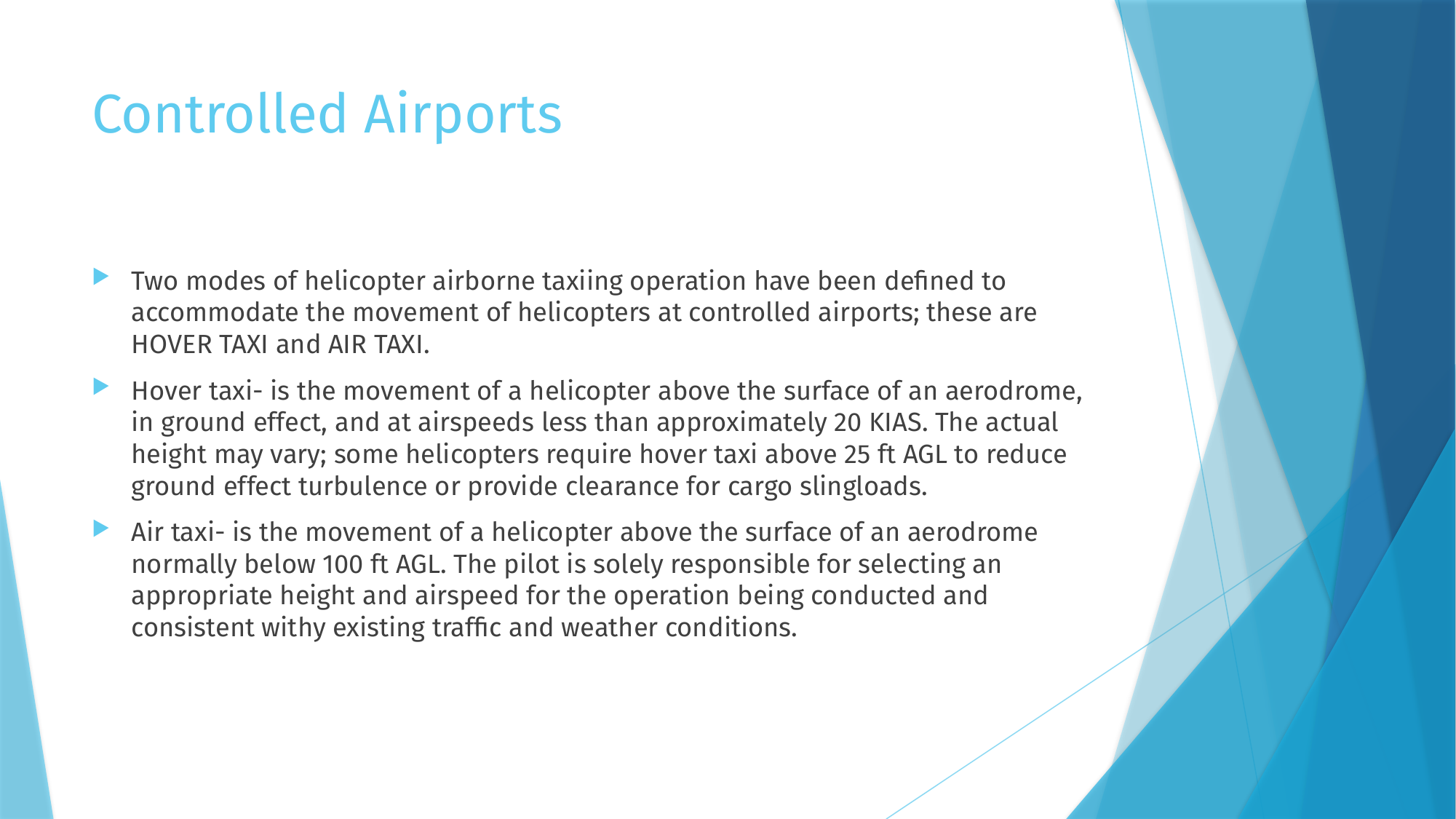

# Controlled Airports
Two modes of helicopter airborne taxiing operation have been defined to accommodate the movement of helicopters at controlled airports; these are HOVER TAXI and AIR TAXI.
Hover taxi- is the movement of a helicopter above the surface of an aerodrome, in ground effect, and at airspeeds less than approximately 20 KIAS. The actual height may vary; some helicopters require hover taxi above 25 ft AGL to reduce ground effect turbulence or provide clearance for cargo slingloads.
Air taxi- is the movement of a helicopter above the surface of an aerodrome normally below 100 ft AGL. The pilot is solely responsible for selecting an appropriate height and airspeed for the operation being conducted and consistent withy existing traffic and weather conditions.